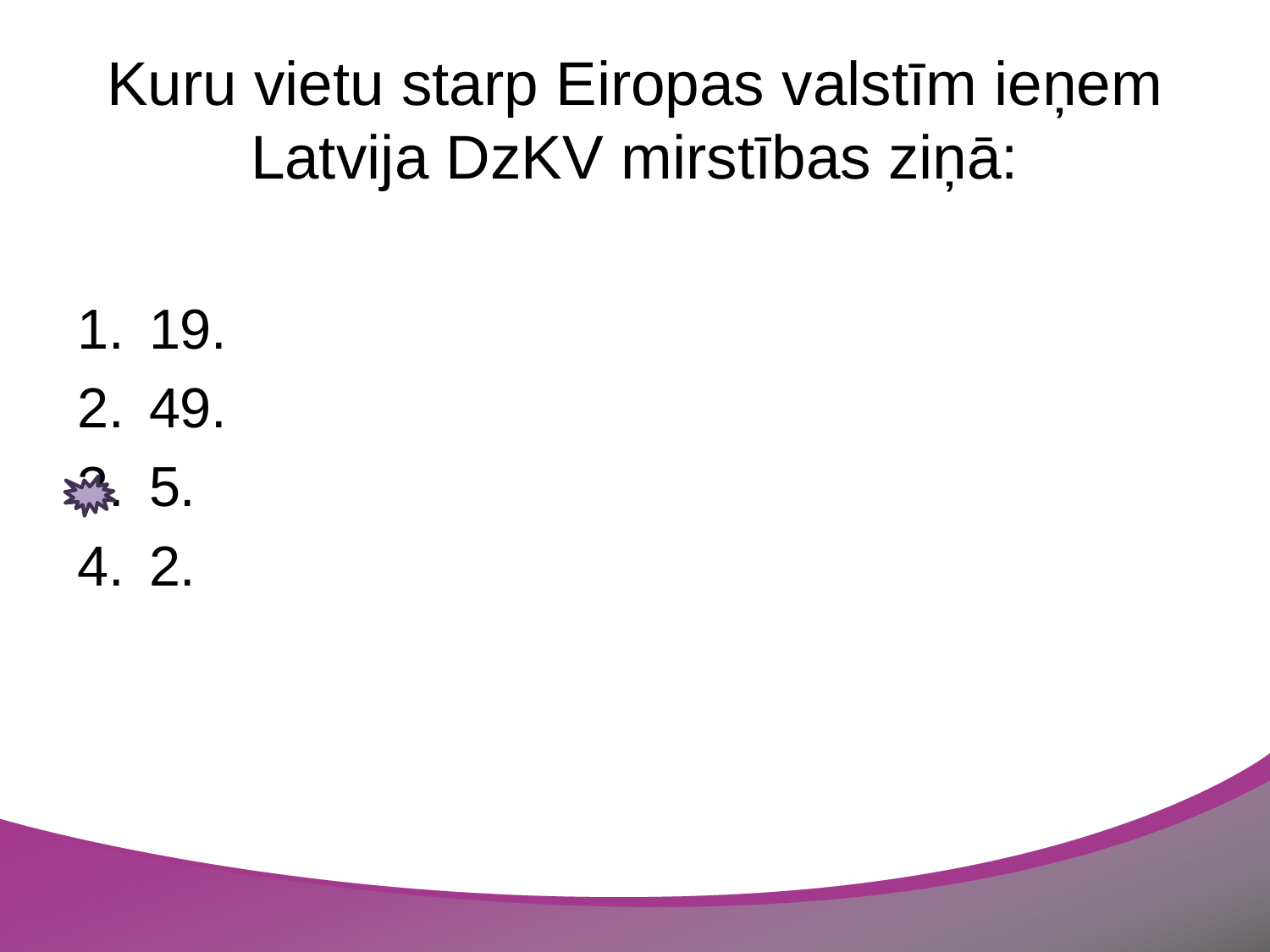

# Kuru vietu starp Eiropas valstīm ieņem Latvija DzKV mirstības ziņā:
19.
49.
5.
2.